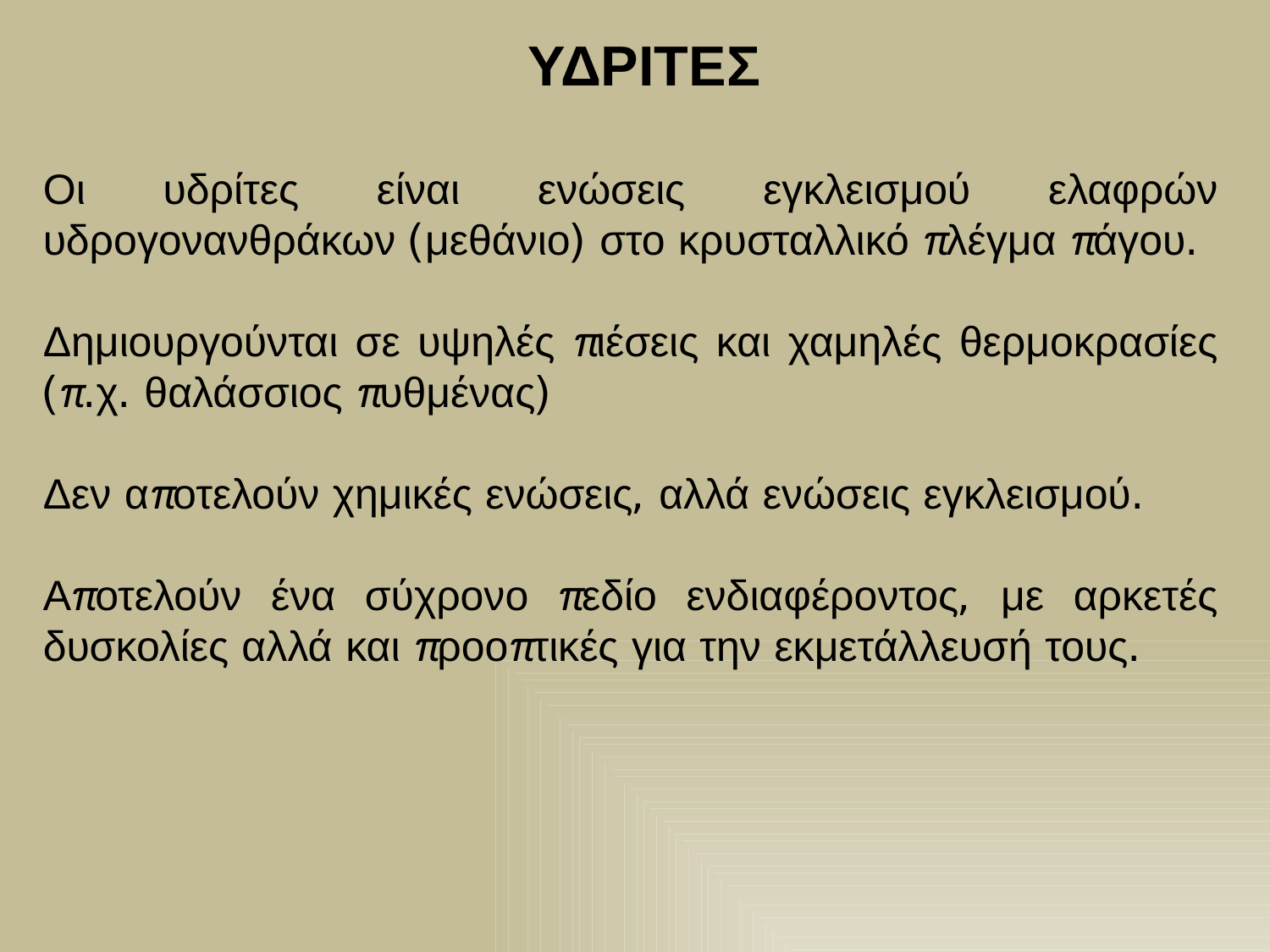

ΥΔΡΙΤΕΣ
Οι υδρίτες είναι ενώσεις εγκλεισμού ελαφρών υδρογονανθράκων (μεθάνιο) στο κρυσταλλικό πλέγμα πάγου.

Δημιουργούνται σε υψηλές πιέσεις και χαμηλές θερμοκρασίες (π.χ. θαλάσσιος πυθμένας)

Δεν αποτελούν χημικές ενώσεις, αλλά ενώσεις εγκλεισμού.

Αποτελούν ένα σύχρονο πεδίο ενδιαφέροντος, με αρκετές δυσκολίες αλλά και προοπτικές για την εκμετάλλευσή τους.